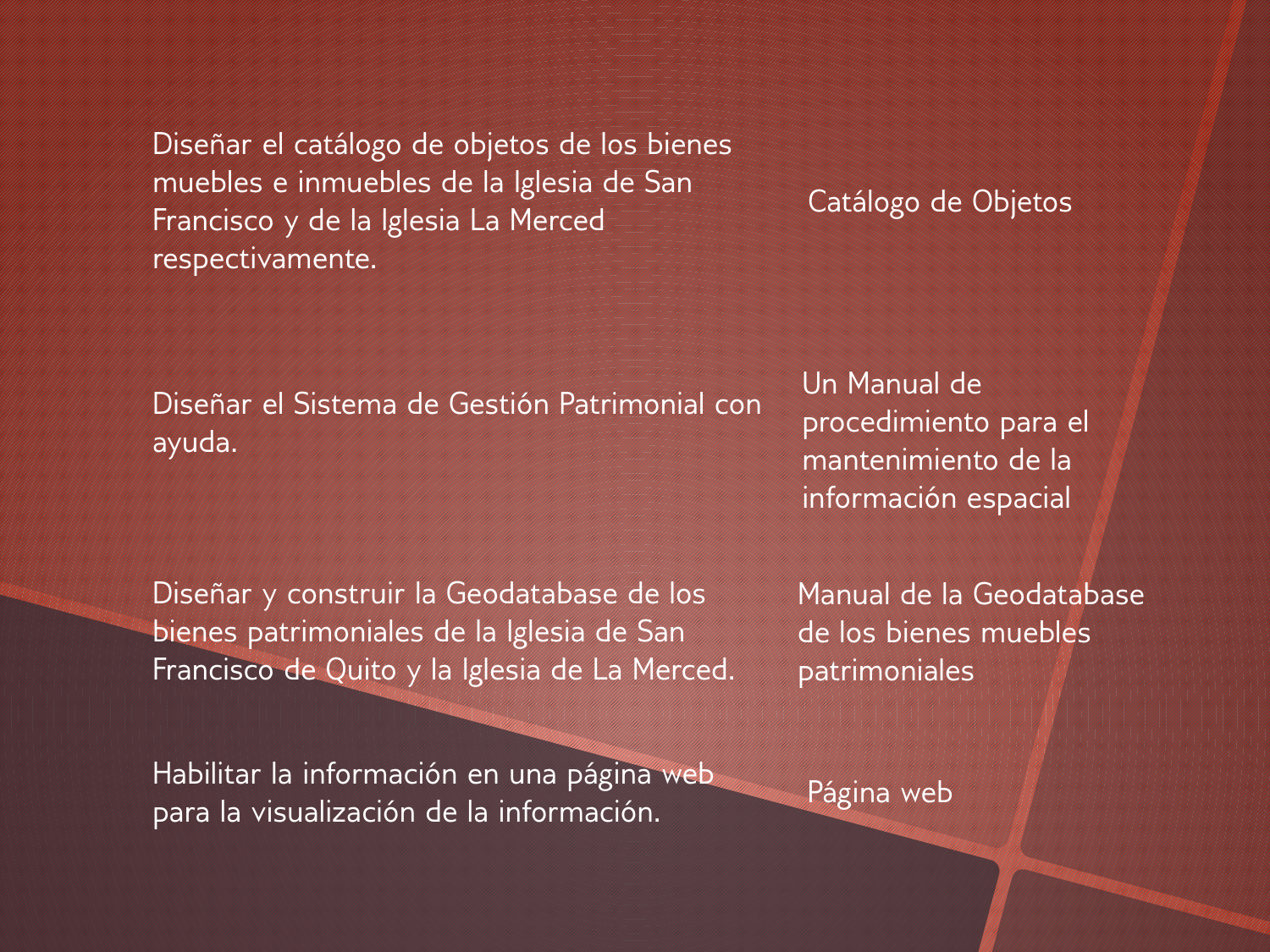

Diseñar el catálogo de objetos de los bienes muebles e inmuebles de la Iglesia de San Francisco y de la Iglesia La Merced respectivamente.
Catálogo de Objetos
Un Manual de procedimiento para el mantenimiento de la información espacial
Diseñar el Sistema de Gestión Patrimonial con ayuda.
Diseñar y construir la Geodatabase de los bienes patrimoniales de la Iglesia de San Francisco de Quito y la Iglesia de La Merced.
Manual de la Geodatabase de los bienes muebles patrimoniales
Habilitar la información en una página web para la visualización de la información.
 Página web